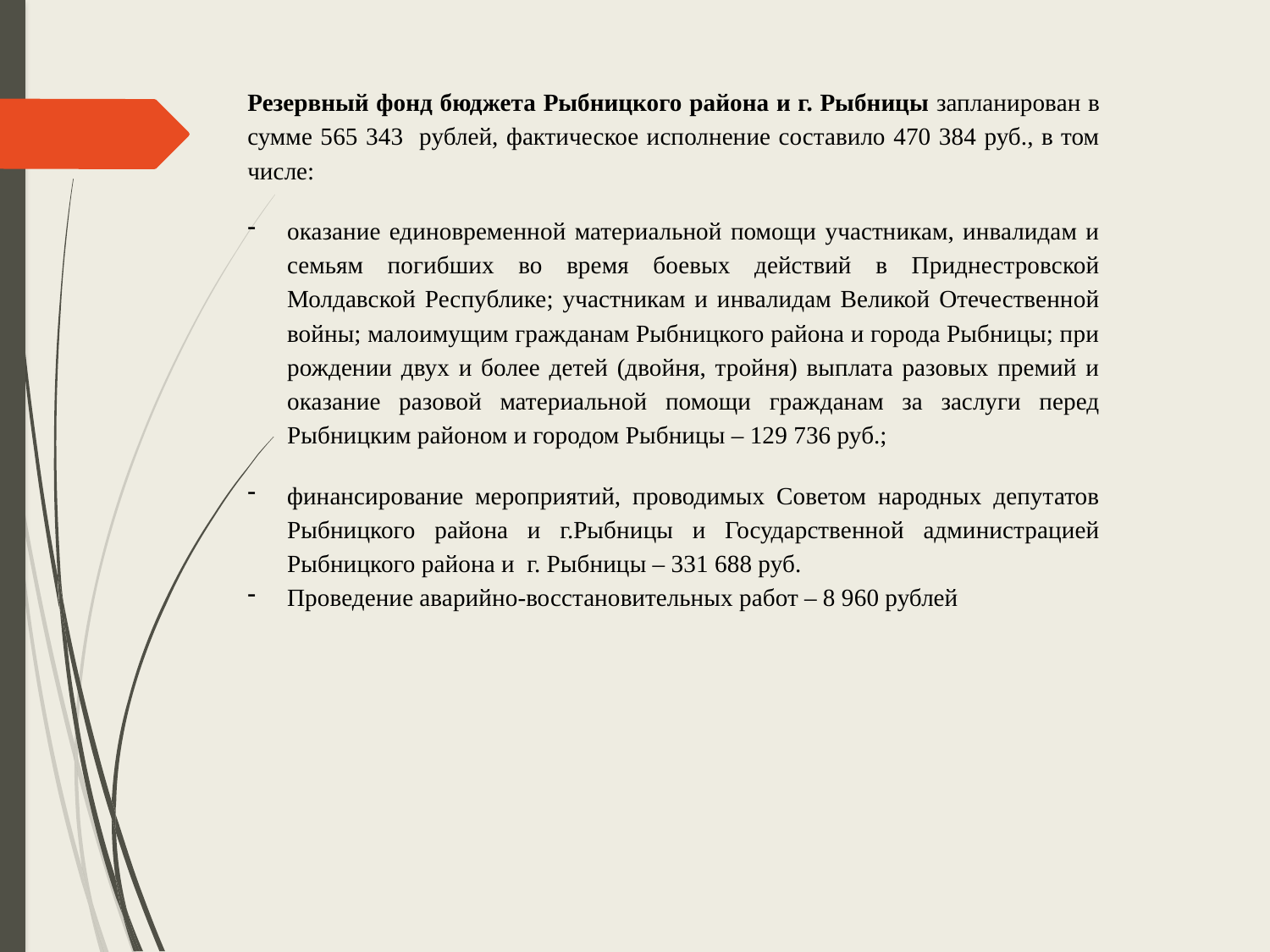

Резервный фонд бюджета Рыбницкого района и г. Рыбницы запланирован в сумме 565 343  рублей, фактическое исполнение составило 470 384 руб., в том числе:

оказание единовременной материальной помощи участникам, инвалидам и семьям погибших во время боевых действий в Приднестровской Молдавской Республике; участникам и инвалидам Великой Отечественной войны; малоимущим гражданам Рыбницкого района и города Рыбницы; при рождении двух и более детей (двойня, тройня) выплата разовых премий и оказание разовой материальной помощи гражданам за заслуги перед Рыбницким районом и городом Рыбницы – 129 736 руб.;

финансирование мероприятий, проводимых Советом народных депутатов Рыбницкого района и г.Рыбницы и Государственной администрацией Рыбницкого района и  г. Рыбницы – 331 688 руб.
Проведение аварийно-восстановительных работ – 8 960 рублей